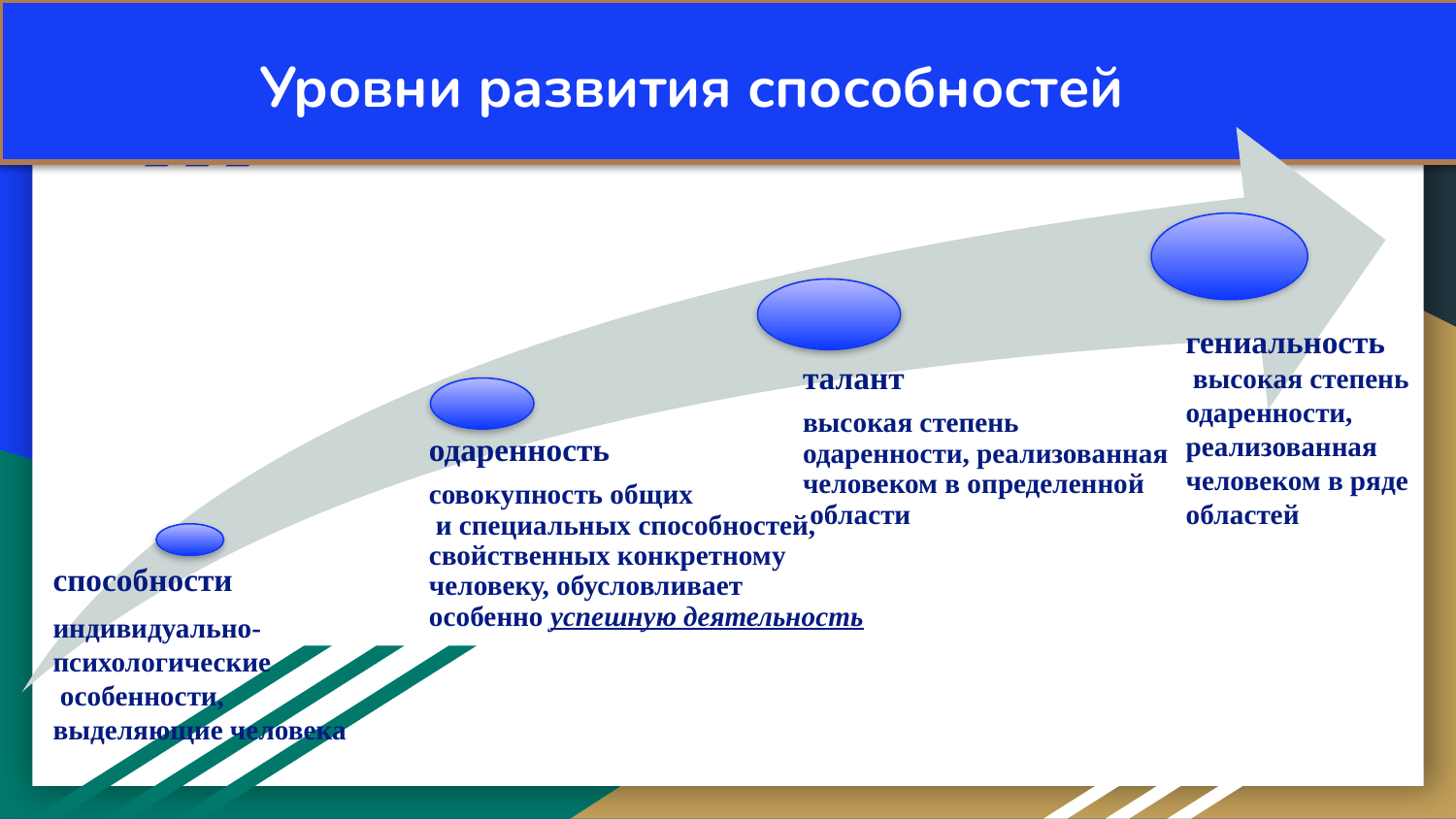

# Уровни развития способностей
способности
индивидуально-
психологические
 особенности,
выделяющие человека

одаренность
совокупность общих
 и специальных способностей, свойственных конкретному
человеку, обусловливает
особенно успешную деятельность

талант
высокая степень
одаренности, реализованная
человеком в определенной
 области

гениальность
 высокая степень одаренности, реализованная человеком в ряде областей